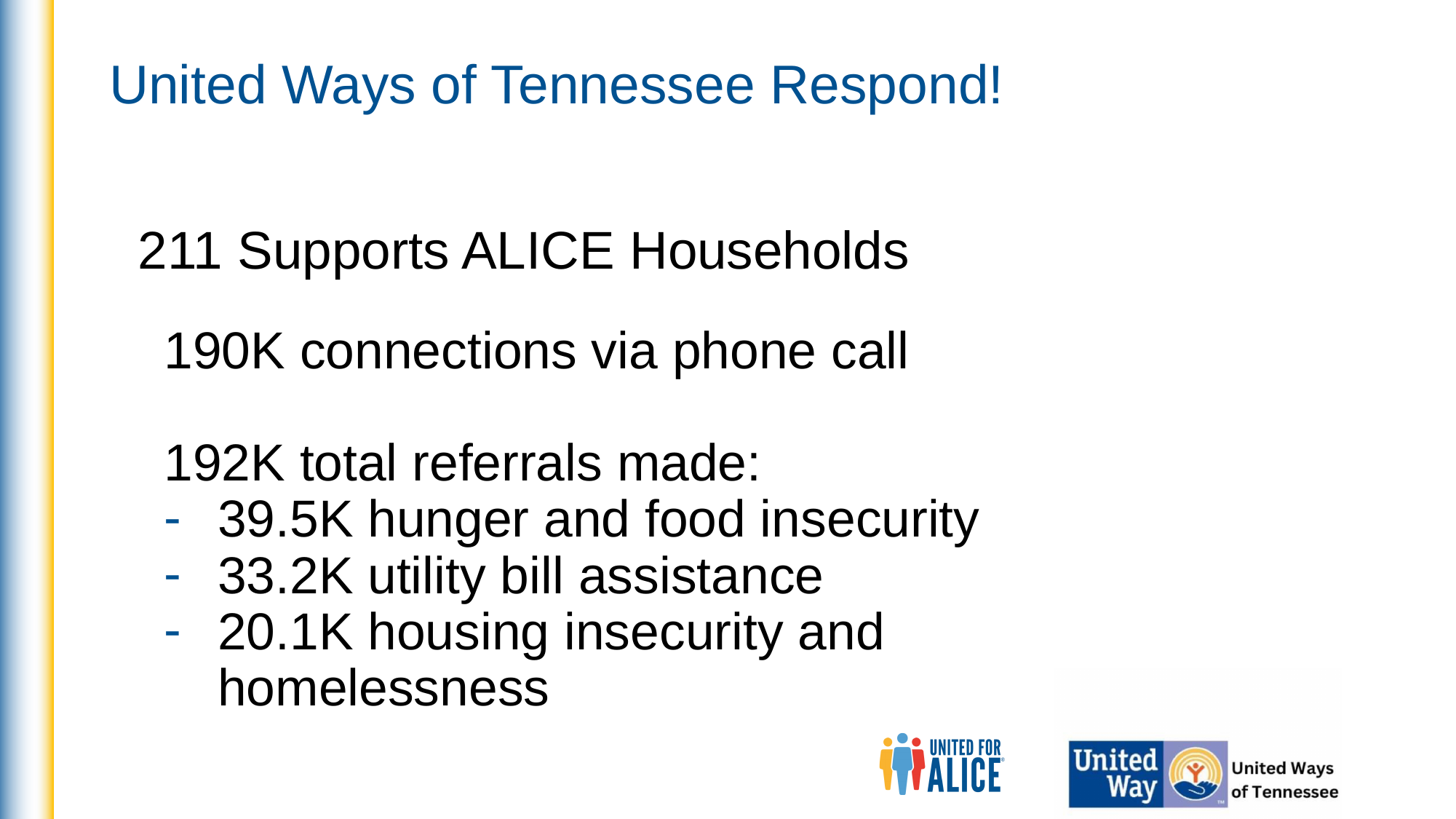

United Ways of Tennessee Respond!
211 Supports ALICE Households

190K connections via phone call

192K total referrals made:
39.5K hunger and food insecurity
33.2K utility bill assistance
20.1K housing insecurity and homelessness